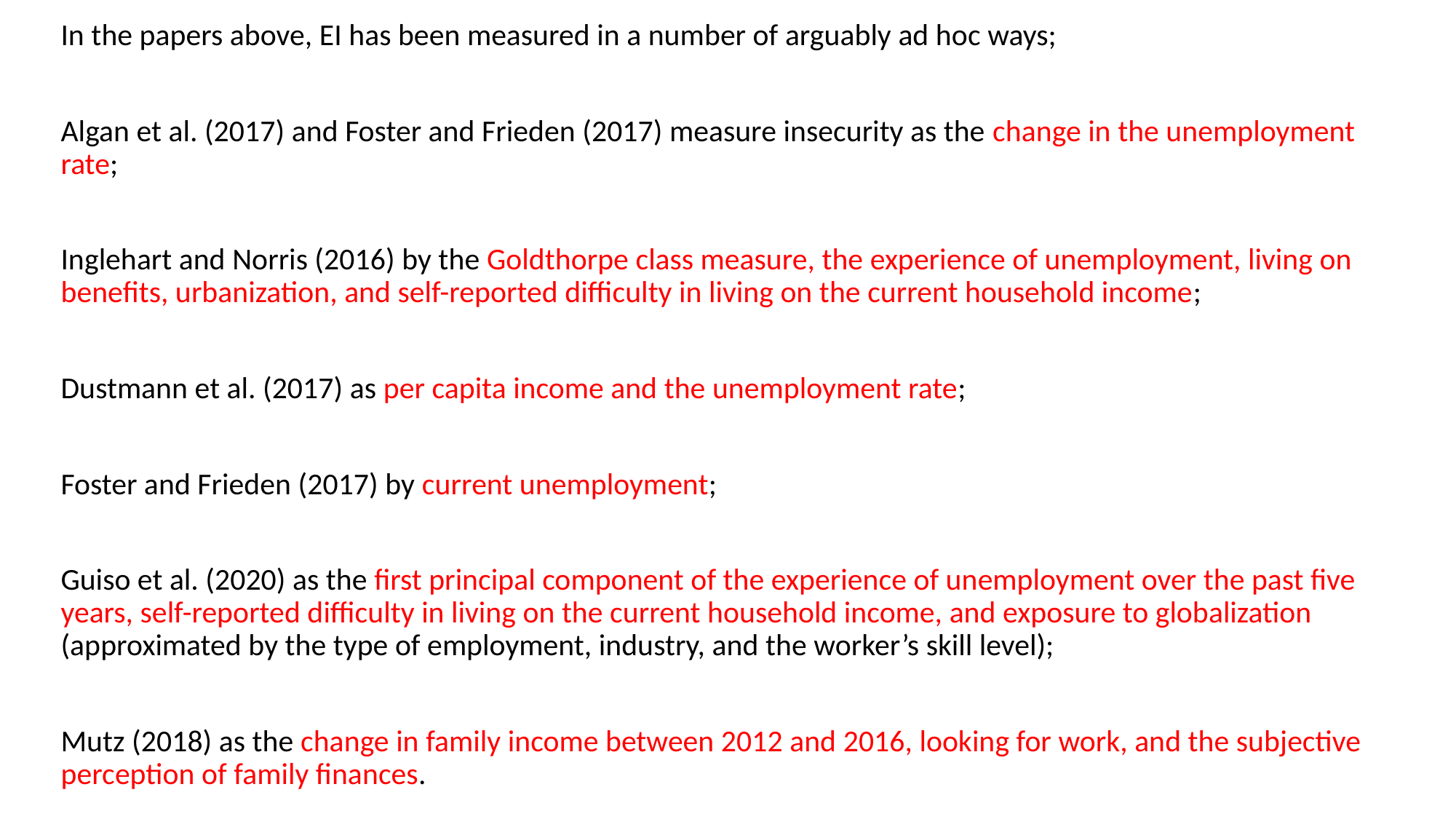

In the papers above, EI has been measured in a number of arguably ad hoc ways;

Algan et al. (2017) and Foster and Frieden (2017) measure insecurity as the change in the unemployment rate;

Inglehart and Norris (2016) by the Goldthorpe class measure, the experience of unemployment, living on benefits, urbanization, and self-reported difficulty in living on the current household income;

Dustmann et al. (2017) as per capita income and the unemployment rate;

Foster and Frieden (2017) by current unemployment;

Guiso et al. (2020) as the first principal component of the experience of unemployment over the past five years, self-reported difficulty in living on the current household income, and exposure to globalization (approximated by the type of employment, industry, and the worker’s skill level);

Mutz (2018) as the change in family income between 2012 and 2016, looking for work, and the subjective perception of family finances.